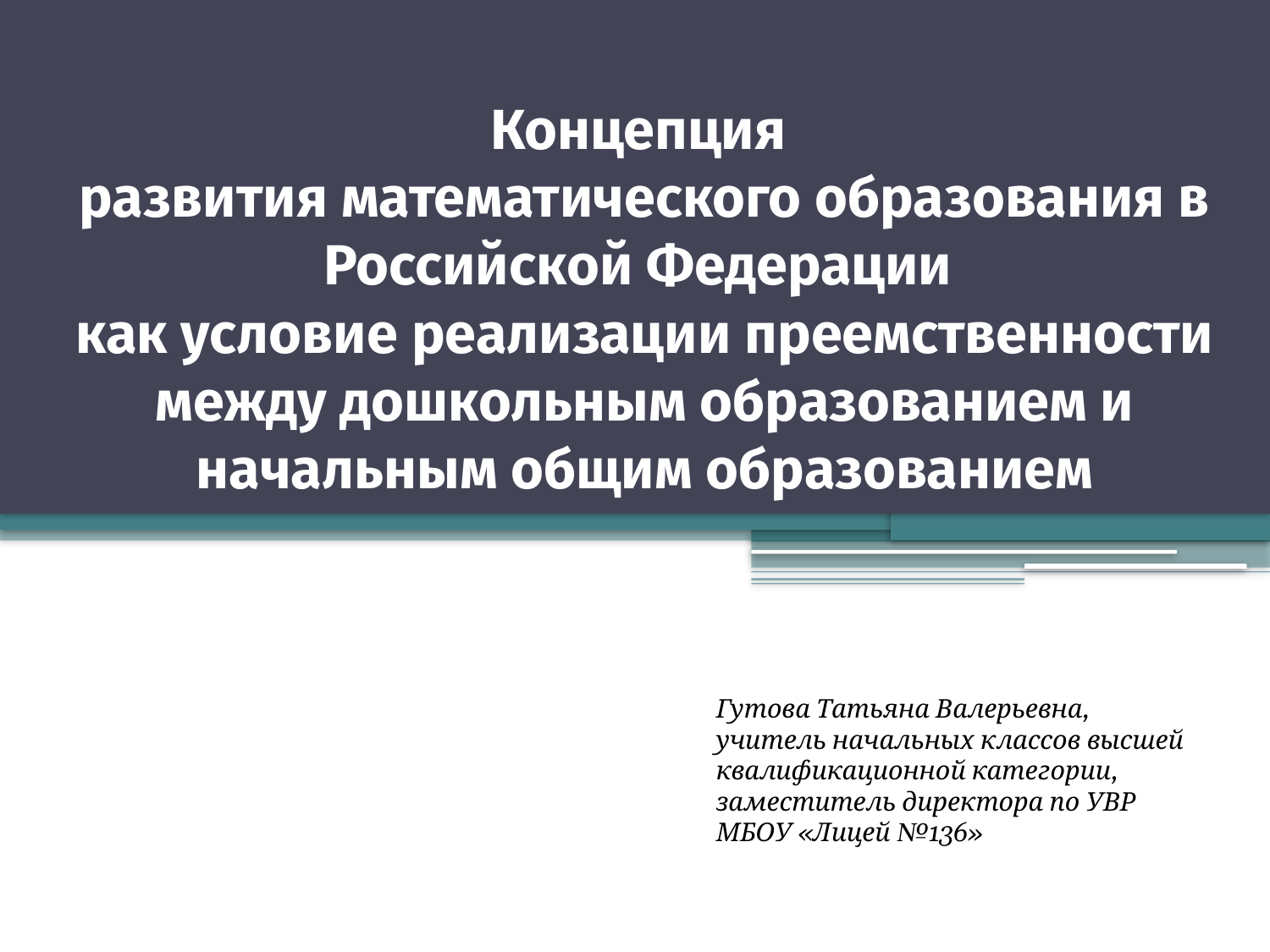

# Концепция развития математического образования в Российской Федерации как условие реализации преемственности между дошкольным образованием и начальным общим образованием
Гутова Татьяна Валерьевна,
учитель начальных классов высшей
квалификационной категории,
заместитель директора по УВР
МБОУ «Лицей №136»